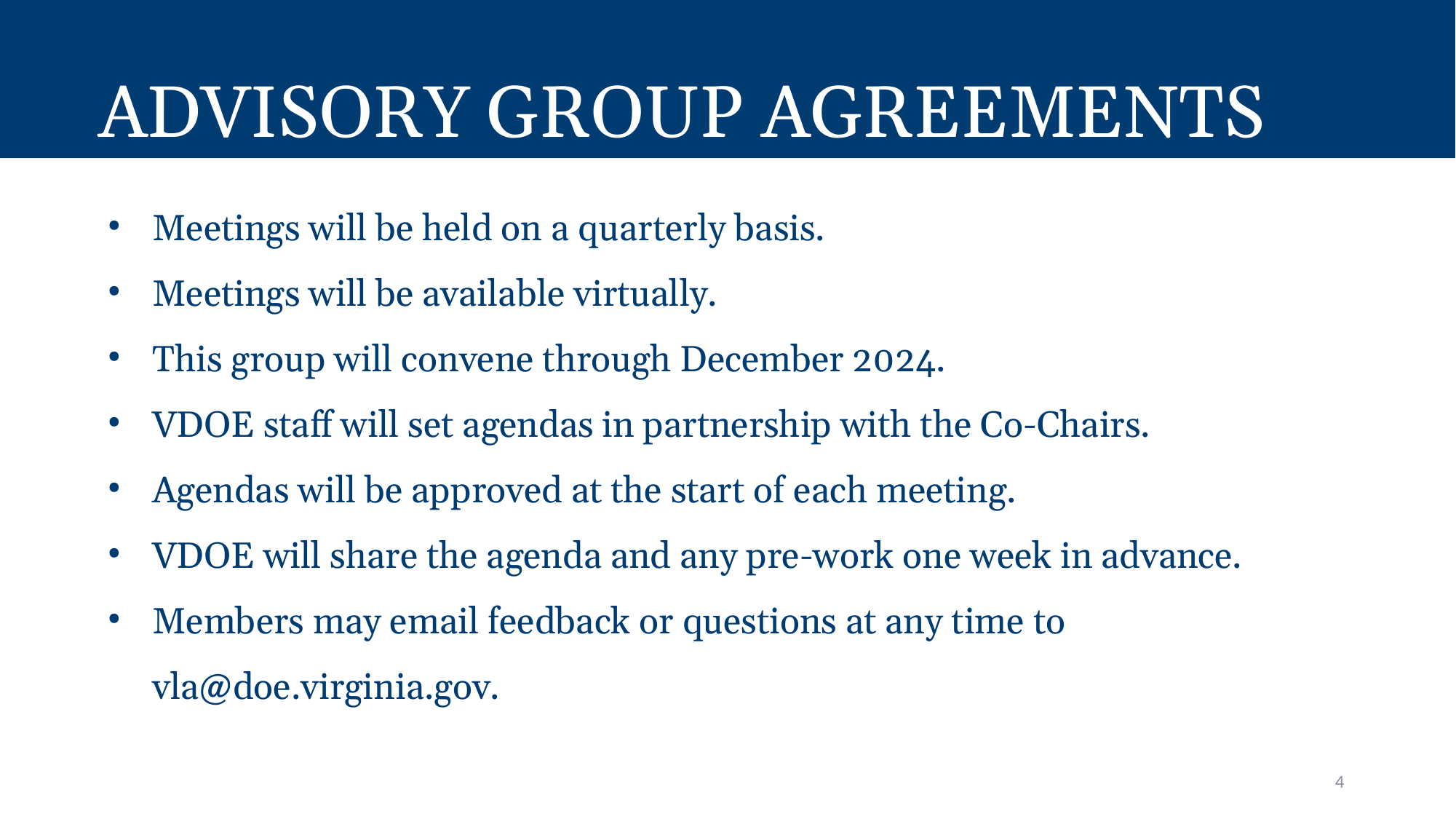

# Advisory Group Agreements
Meetings will be held on a quarterly basis.
Meetings will be available virtually.
This group will convene through December 2024.
VDOE staff will set agendas in partnership with the Co-Chairs.
Agendas will be approved at the start of each meeting.
VDOE will share the agenda and any pre-work one week in advance.
Members may email feedback or questions at any time to vla@doe.virginia.gov.

4